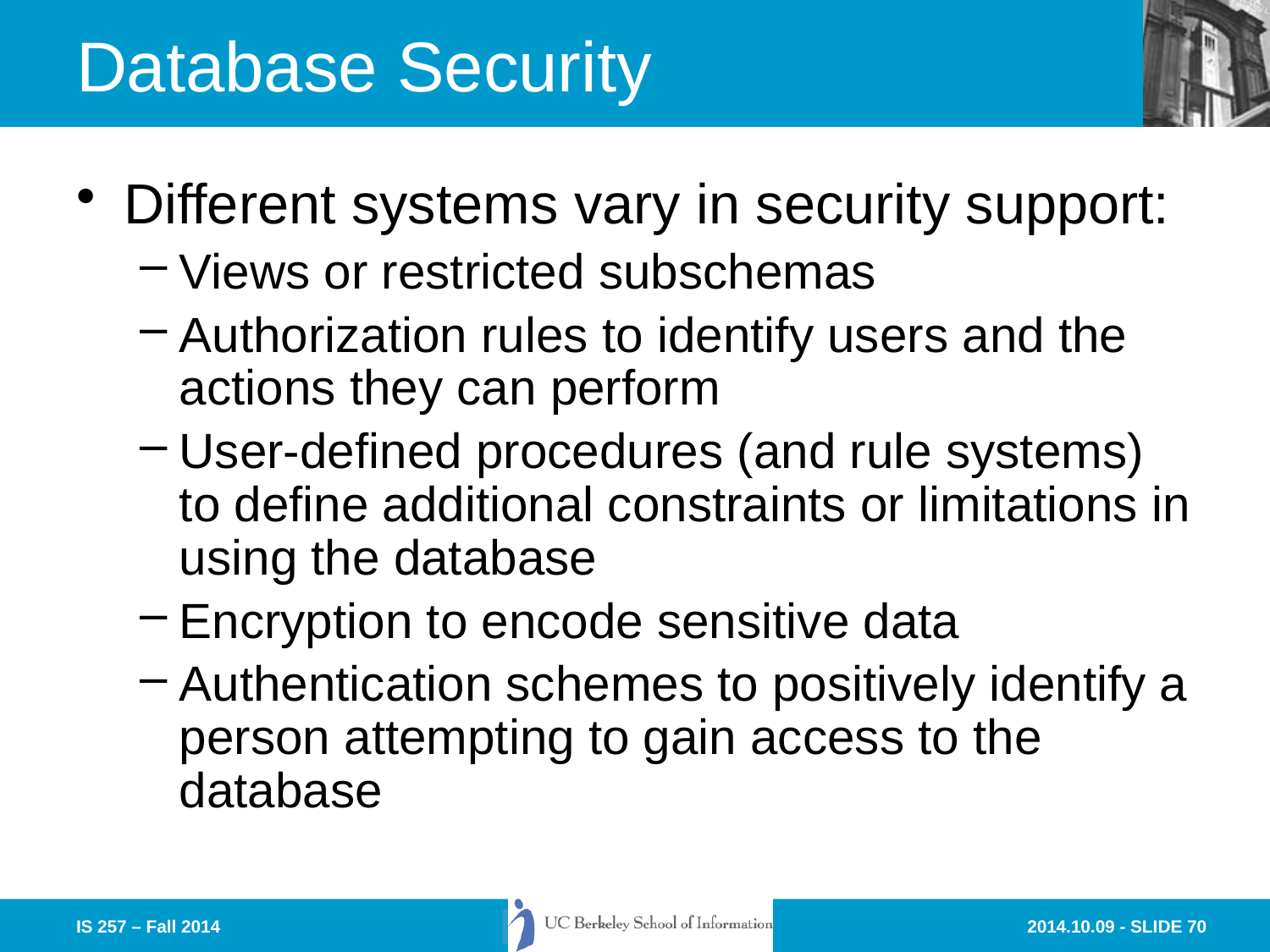

# Database Security
Different systems vary in security support:
Views or restricted subschemas
Authorization rules to identify users and the actions they can perform
User-defined procedures (and rule systems) to define additional constraints or limitations in using the database
Encryption to encode sensitive data
Authentication schemes to positively identify a person attempting to gain access to the database
IS 257 – Fall 2014